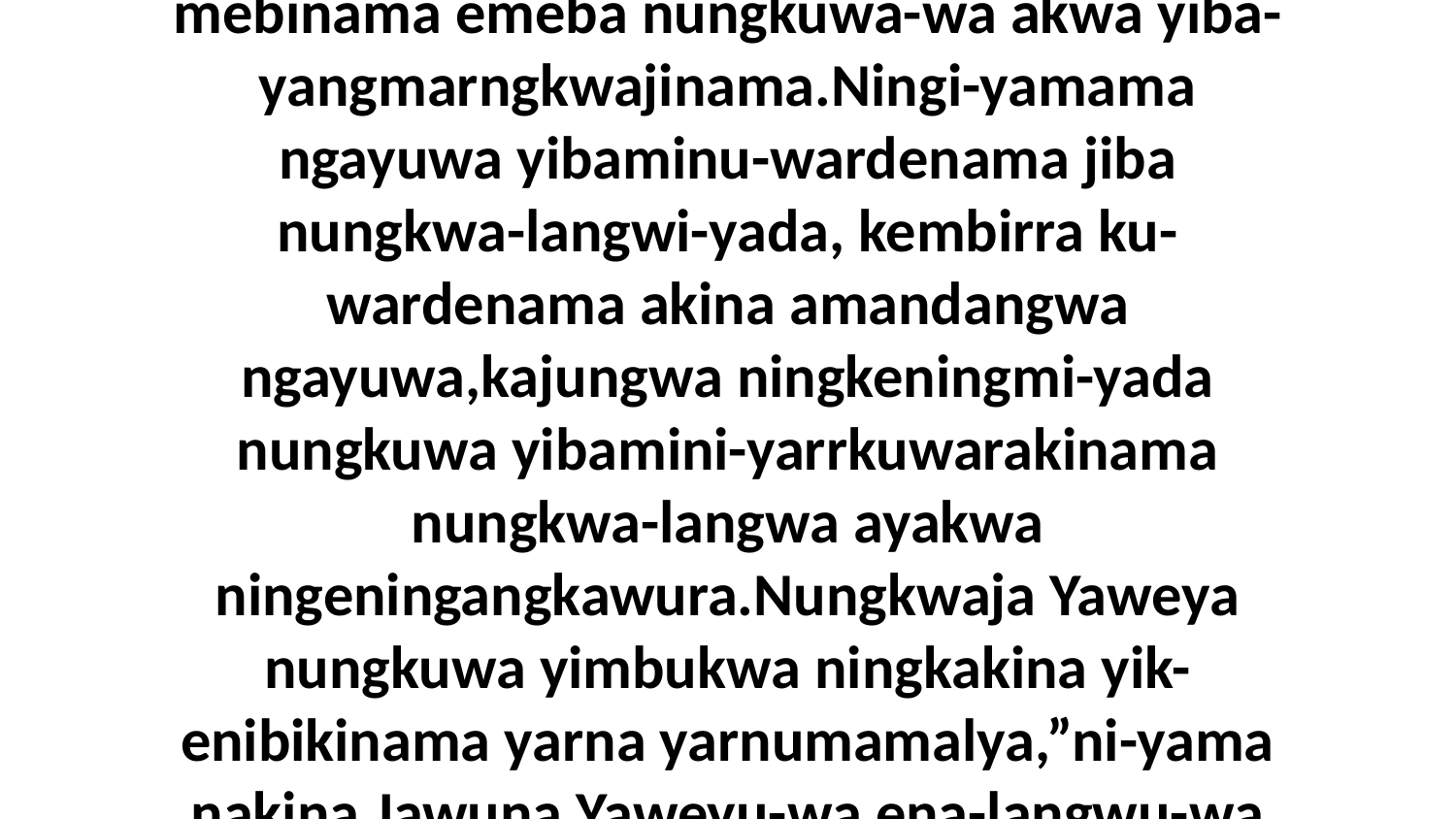

9 Umba nganja ningena ngayuwa ku-mebinama emeba nungkuwa-wa akwa yiba-yangmarngkwajinama.Ningi-yamama ngayuwa yibaminu-wardenama jiba nungkwa-langwi-yada, kembirra ku-wardenama akina amandangwa ngayuwa,kajungwa ningkeningmi-yada nungkuwa yibamini-yarrkuwarakinama nungkwa-langwa ayakwa ningeningangkawura.Nungkwaja Yaweya nungkuwa yimbukwa ningkakina yik-enibikinama yarna yarnumamalya,”ni-yama nakina Jawuna Yaweyu-wa ena-langwu-wa Nubungkawa.